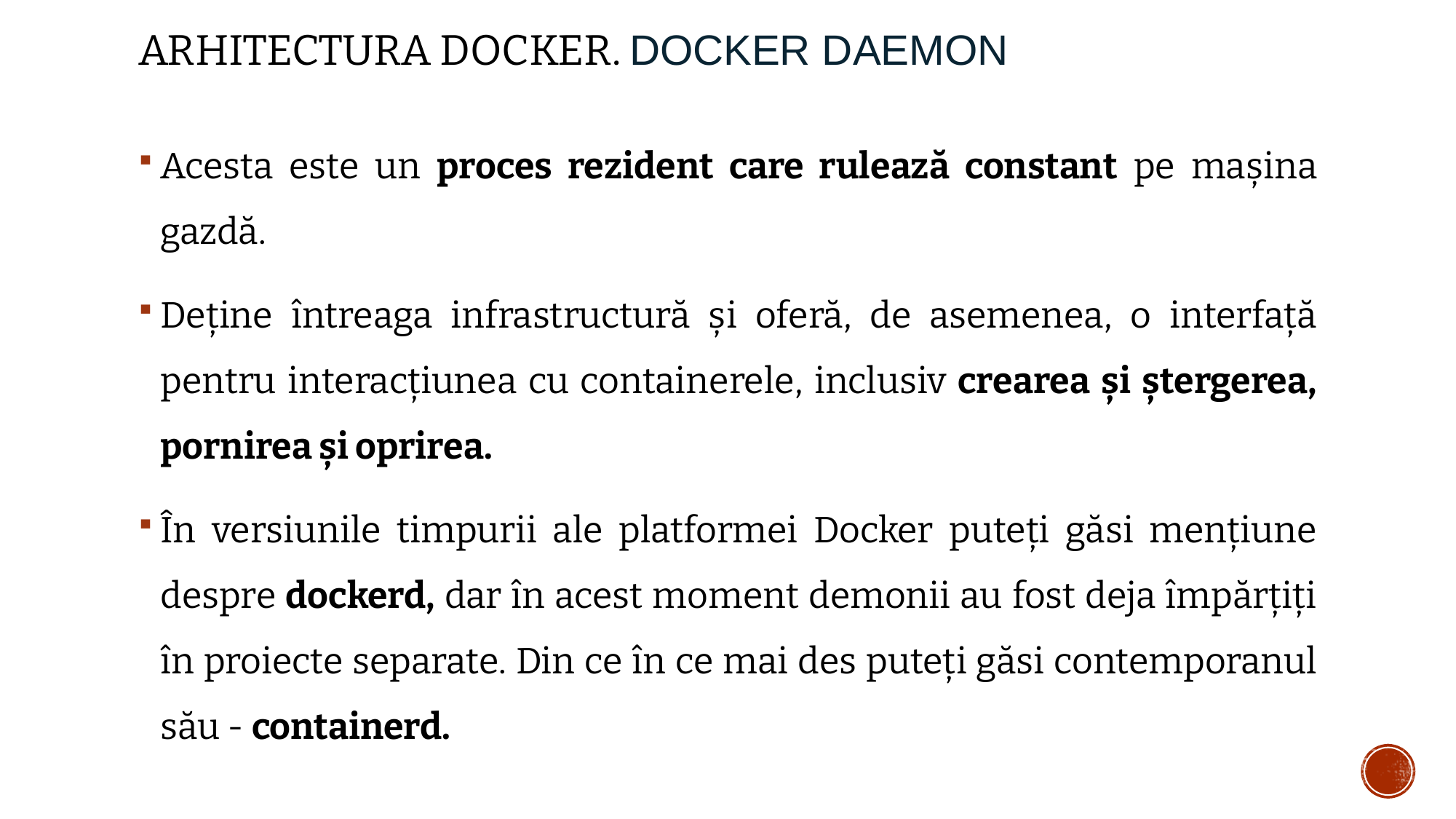

# Arhitectura Docker. Docker daemon
Acesta este un proces rezident care rulează constant pe mașina gazdă.
Deține întreaga infrastructură și oferă, de asemenea, o interfață pentru interacțiunea cu containerele, inclusiv crearea și ștergerea, pornirea și oprirea.
În versiunile timpurii ale platformei Docker puteți găsi mențiune despre dockerd, dar în acest moment demonii au fost deja împărțiți în proiecte separate. Din ce în ce mai des puteți găsi contemporanul său - containerd.